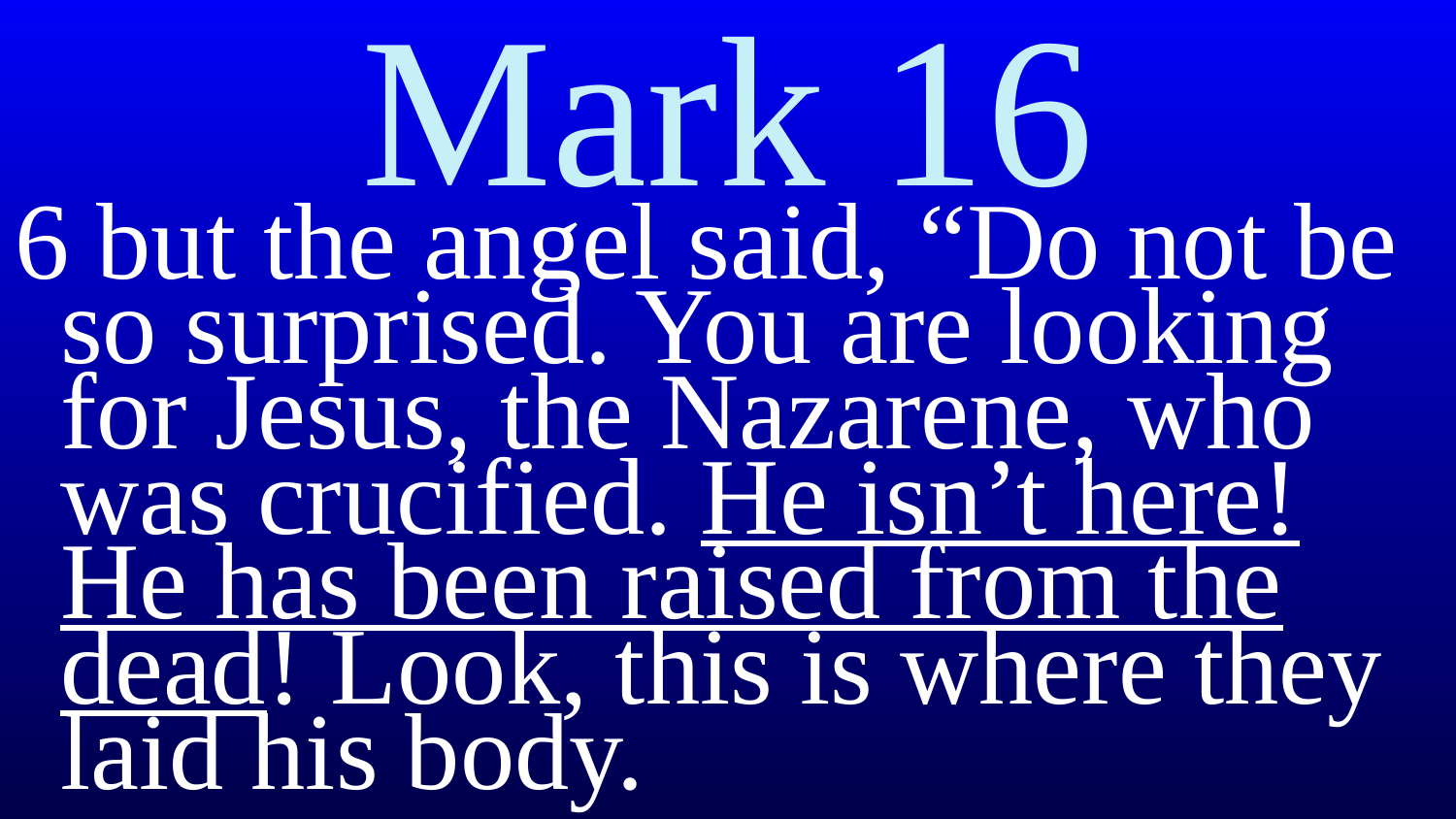

# Mark 16
6 but the angel said, “Do not be so surprised. You are looking for Jesus, the Nazarene, who was crucified. He isn’t here! He has been raised from the dead! Look, this is where they laid his body.